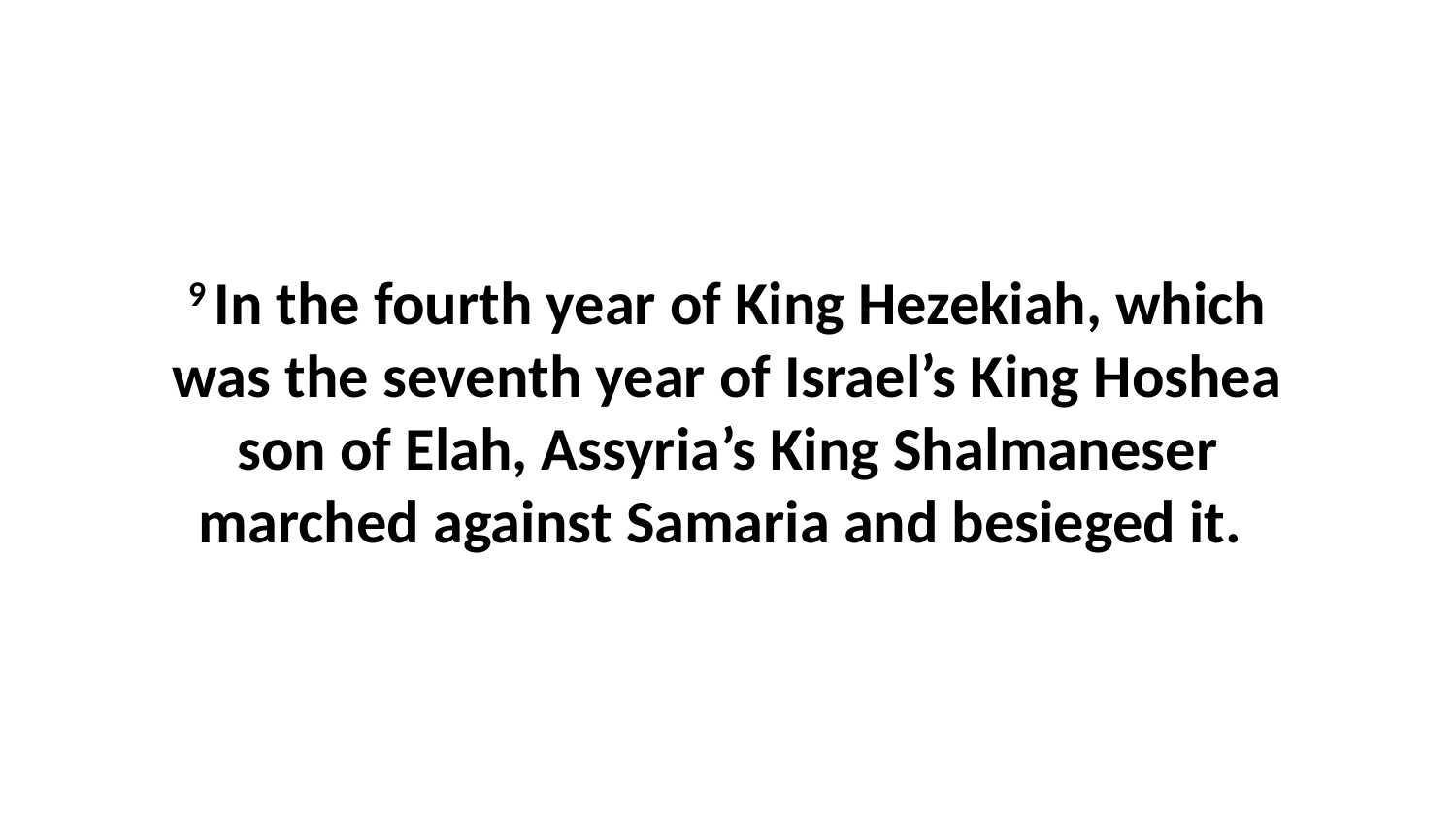

9 In the fourth year of King Hezekiah, which was the seventh year of Israel’s King Hoshea son of Elah, Assyria’s King Shalmaneser marched against Samaria and besieged it.